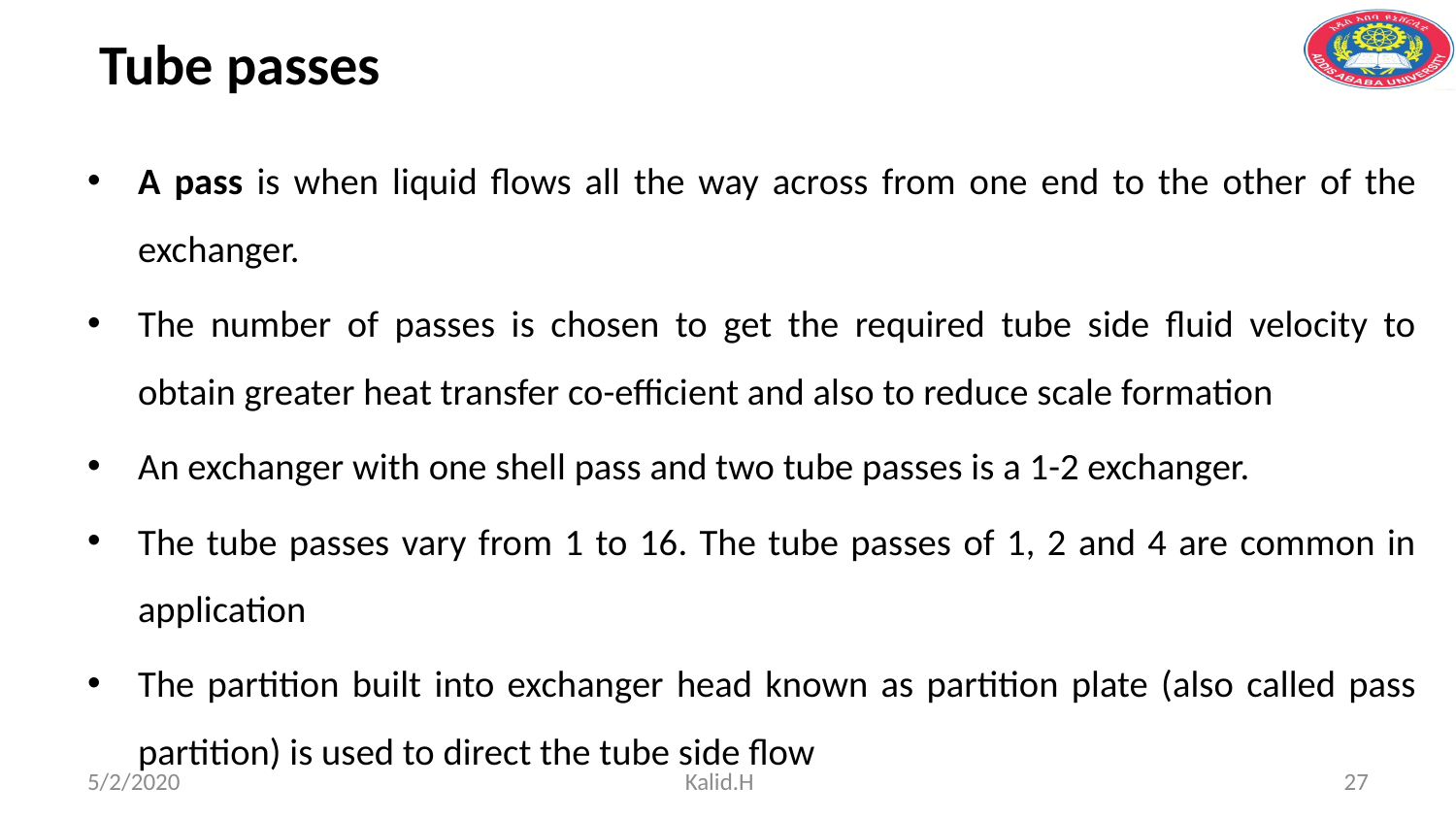

# Tube passes
A pass is when liquid flows all the way across from one end to the other of the exchanger.
The number of passes is chosen to get the required tube side fluid velocity to obtain greater heat transfer co-efficient and also to reduce scale formation
An exchanger with one shell pass and two tube passes is a 1-2 exchanger.
The tube passes vary from 1 to 16. The tube passes of 1, 2 and 4 are common in application
The partition built into exchanger head known as partition plate (also called pass partition) is used to direct the tube side flow
5/2/2020
Kalid.H
27